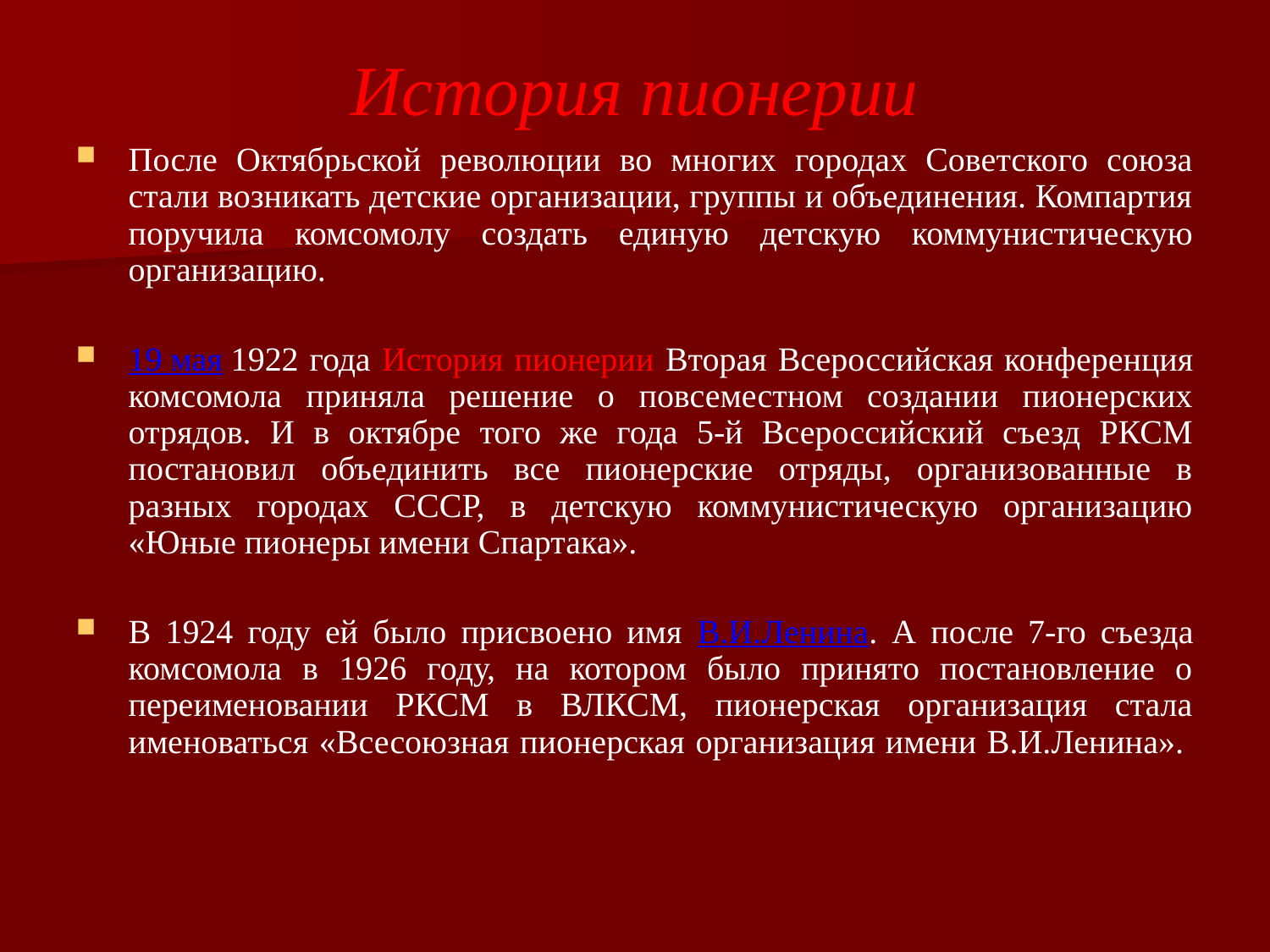

История пионерии
После Октябрьской революции во многих городах Советского союза стали возникать детские организации, группы и объединения. Компартия поручила комсомолу создать единую детскую коммунистическую организацию.

19 мая 1922 года История пионерии Вторая Всероссийская конференция комсомола приняла решение о повсеместном создании пионерских отрядов. И в октябре того же года 5-й Всероссийский съезд РКСМ постановил объединить все пионерские отряды, организованные в разных городах СССР, в детскую коммунистическую организацию «Юные пионеры имени Спартака».

В 1924 году ей было присвоено имя В.И.Ленина. А после 7-го съезда комсомола в 1926 году, на котором было принято постановление о переименовании РКСМ в ВЛКСМ, пионерская организация стала именоваться «Всесоюзная пионерская организация имени В.И.Ленина».